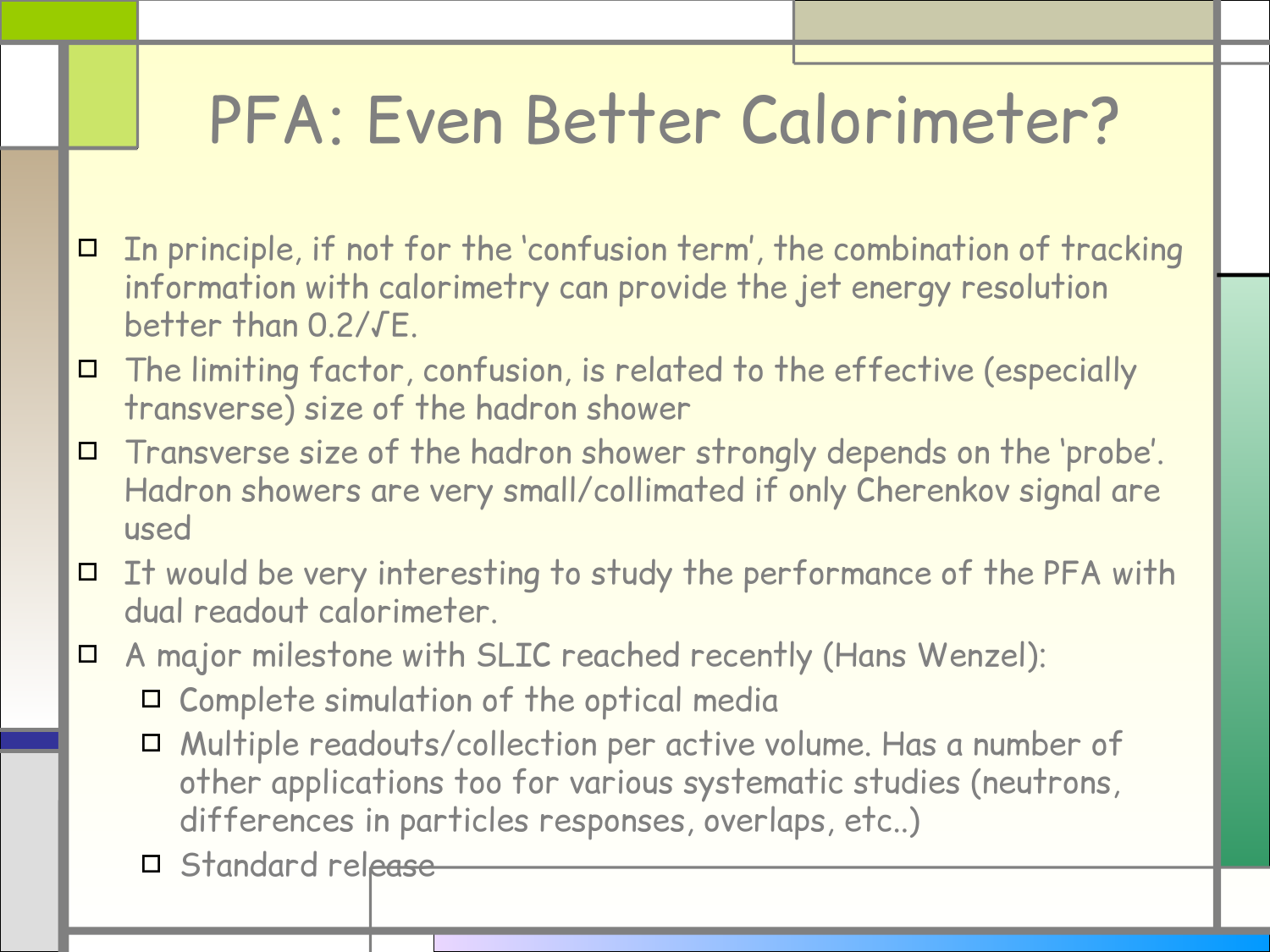

# PFA: Even Better Calorimeter?
In principle, if not for the ‘confusion term’, the combination of tracking information with calorimetry can provide the jet energy resolution better than 0.2/√E.
The limiting factor, confusion, is related to the effective (especially transverse) size of the hadron shower
Transverse size of the hadron shower strongly depends on the ‘probe’. Hadron showers are very small/collimated if only Cherenkov signal are used
It would be very interesting to study the performance of the PFA with dual readout calorimeter.
A major milestone with SLIC reached recently (Hans Wenzel):
Complete simulation of the optical media
Multiple readouts/collection per active volume. Has a number of other applications too for various systematic studies (neutrons, differences in particles responses, overlaps, etc..)
Standard release